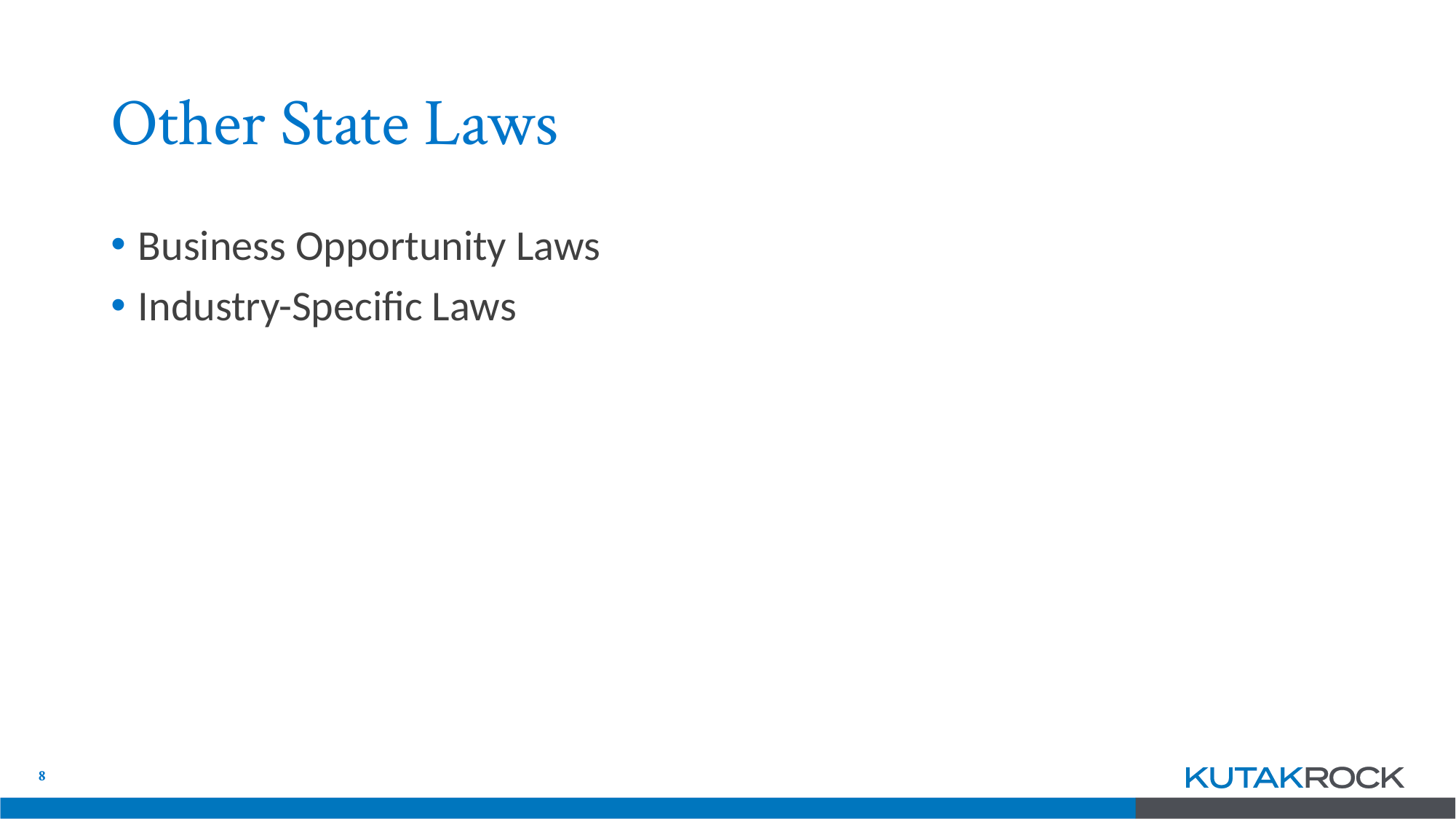

# Other State Laws
Business Opportunity Laws
Industry-Specific Laws
8